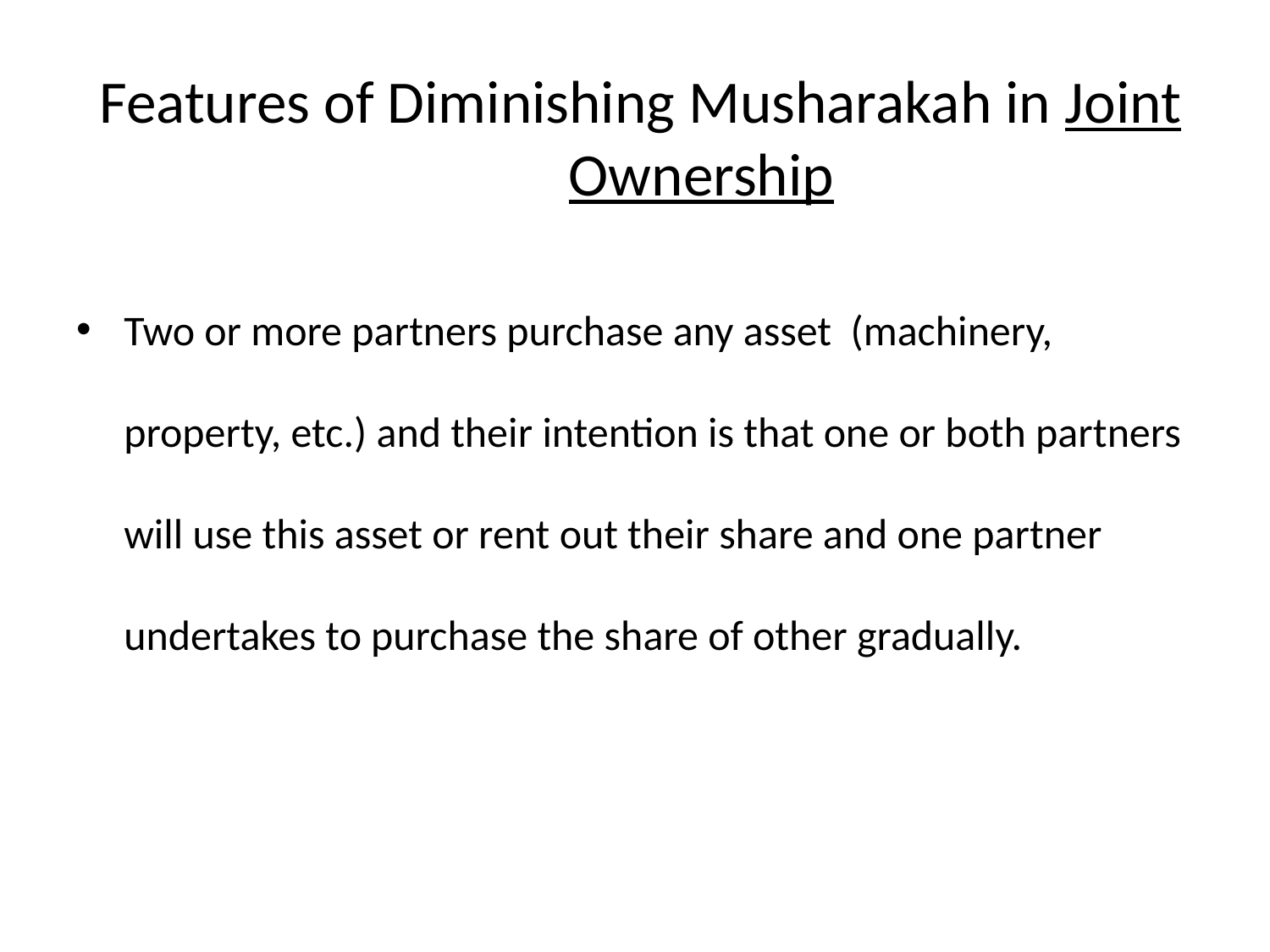

# Features of Diminishing Musharakah in Joint Ownership
Two or more partners purchase any asset  (machinery, property, etc.) and their intention is that one or both partners will use this asset or rent out their share and one partner undertakes to purchase the share of other gradually.